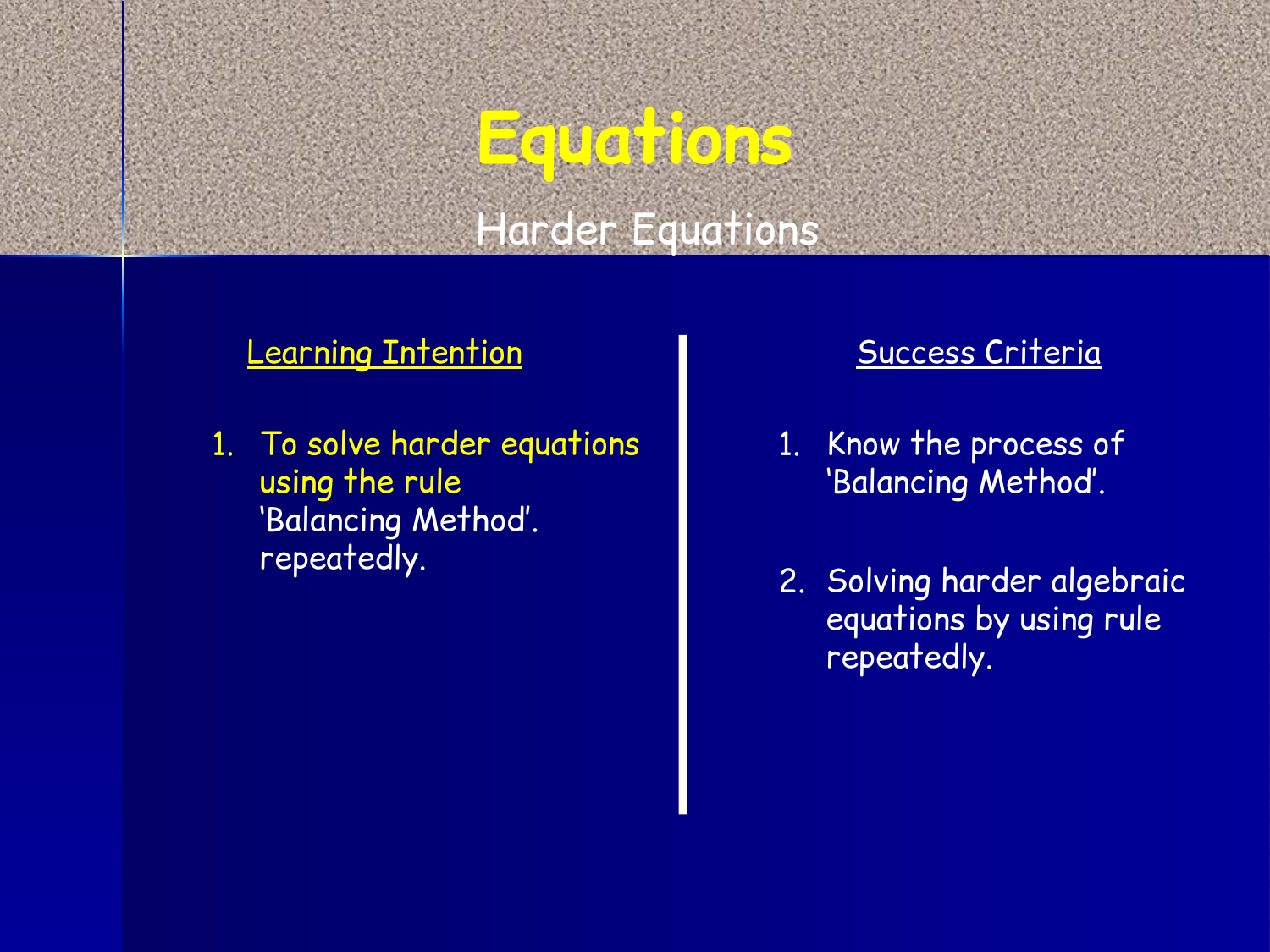

# Equations
Harder Equations
Learning Intention
Success Criteria

To solve harder equations using the rule
	‘Balancing Method’.
	repeatedly.
1.	Know the process of 	‘Balancing Method’.
2.	Solving harder algebraic equations by using rule repeatedly.